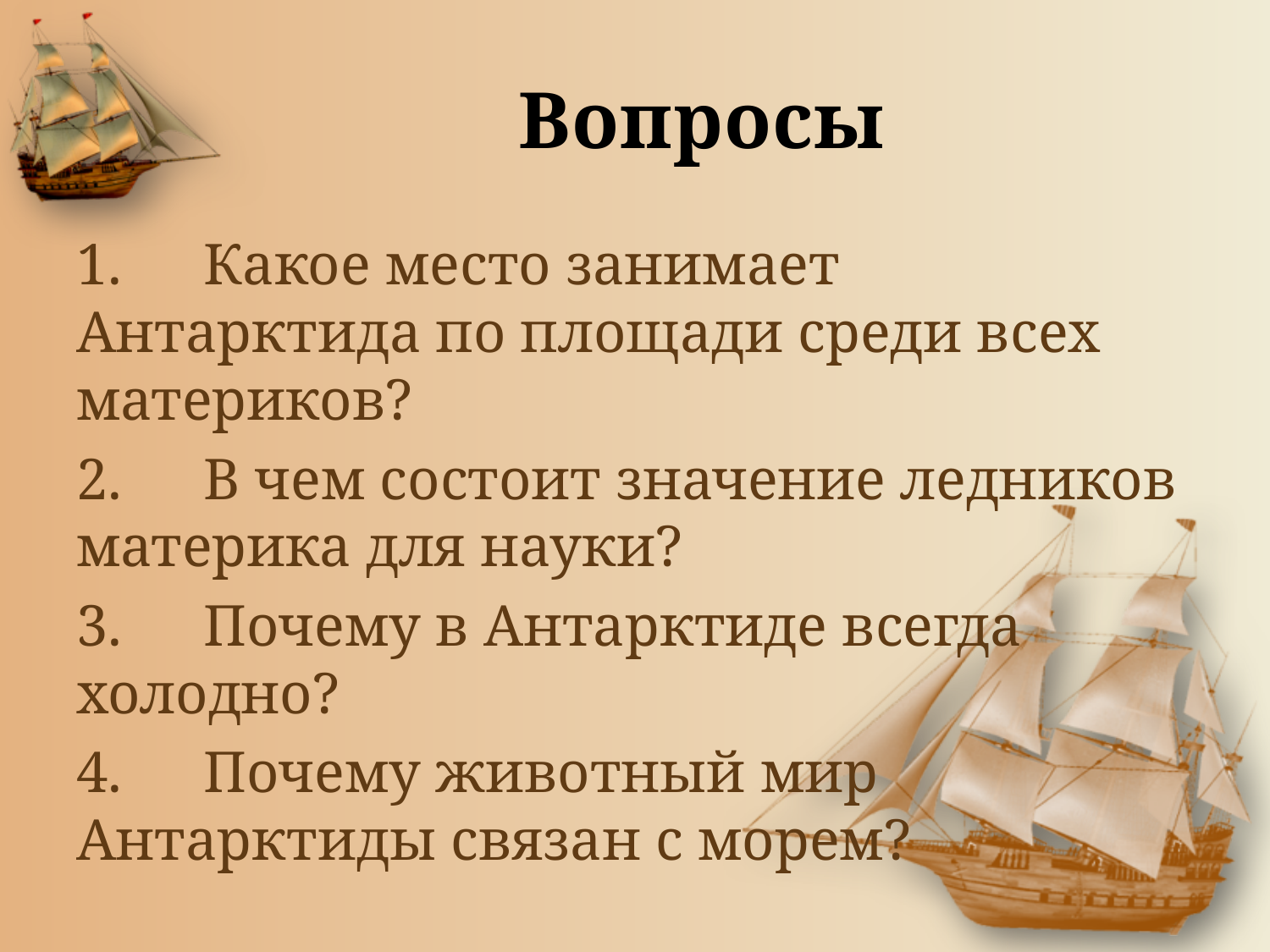

# Вопросы
1.	Какое место занимает Антарктида по площади среди всех материков?
2.	В чем состоит значение ледников материка для науки?
3.	Почему в Антарктиде всегда холодно?
4.	Почему животный мир Антарктиды связан с морем?